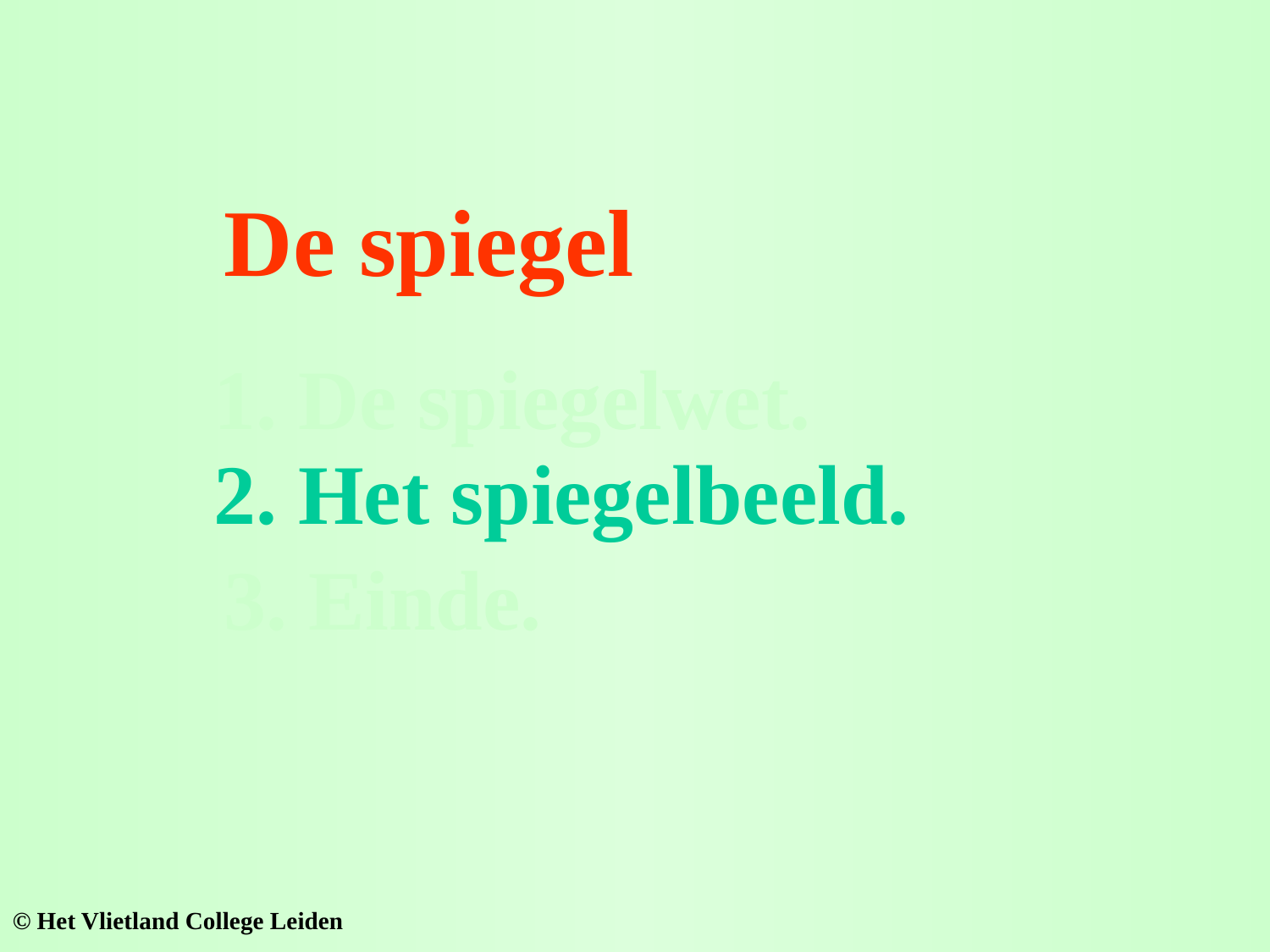

# De spiegel
1. De spiegelwet.
2. Het spiegelbeeld.
3. Einde.
© Het Vlietland College Leiden